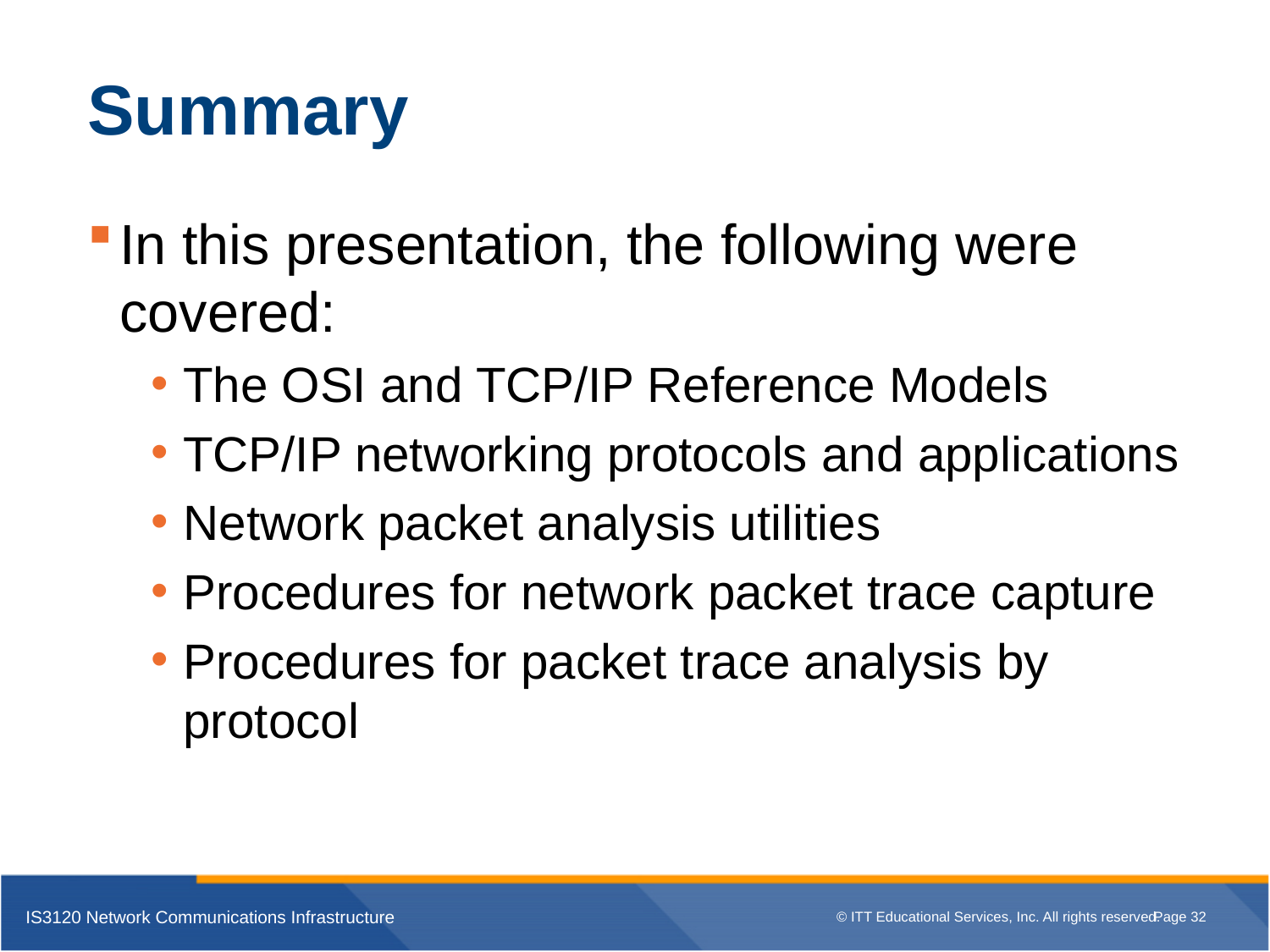

# Summary
In this presentation, the following were covered:
The OSI and TCP/IP Reference Models
TCP/IP networking protocols and applications
Network packet analysis utilities
Procedures for network packet trace capture
Procedures for packet trace analysis by protocol